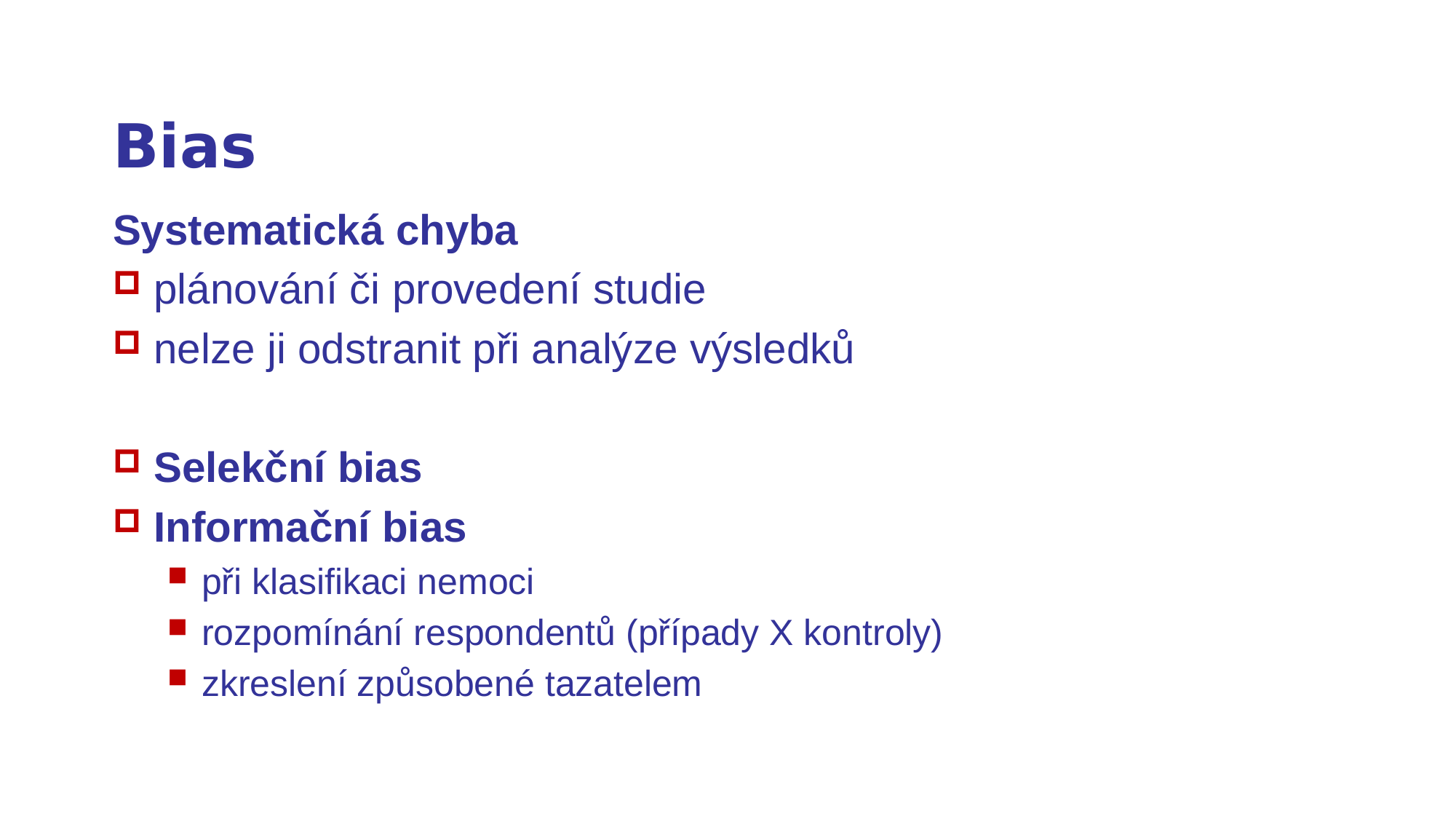

# Bias
Systematická chyba
plánování či provedení studie
nelze ji odstranit při analýze výsledků

Selekční bias
Informační bias
při klasifikaci nemoci
rozpomínání respondentů (případy X kontroly)
zkreslení způsobené tazatelem